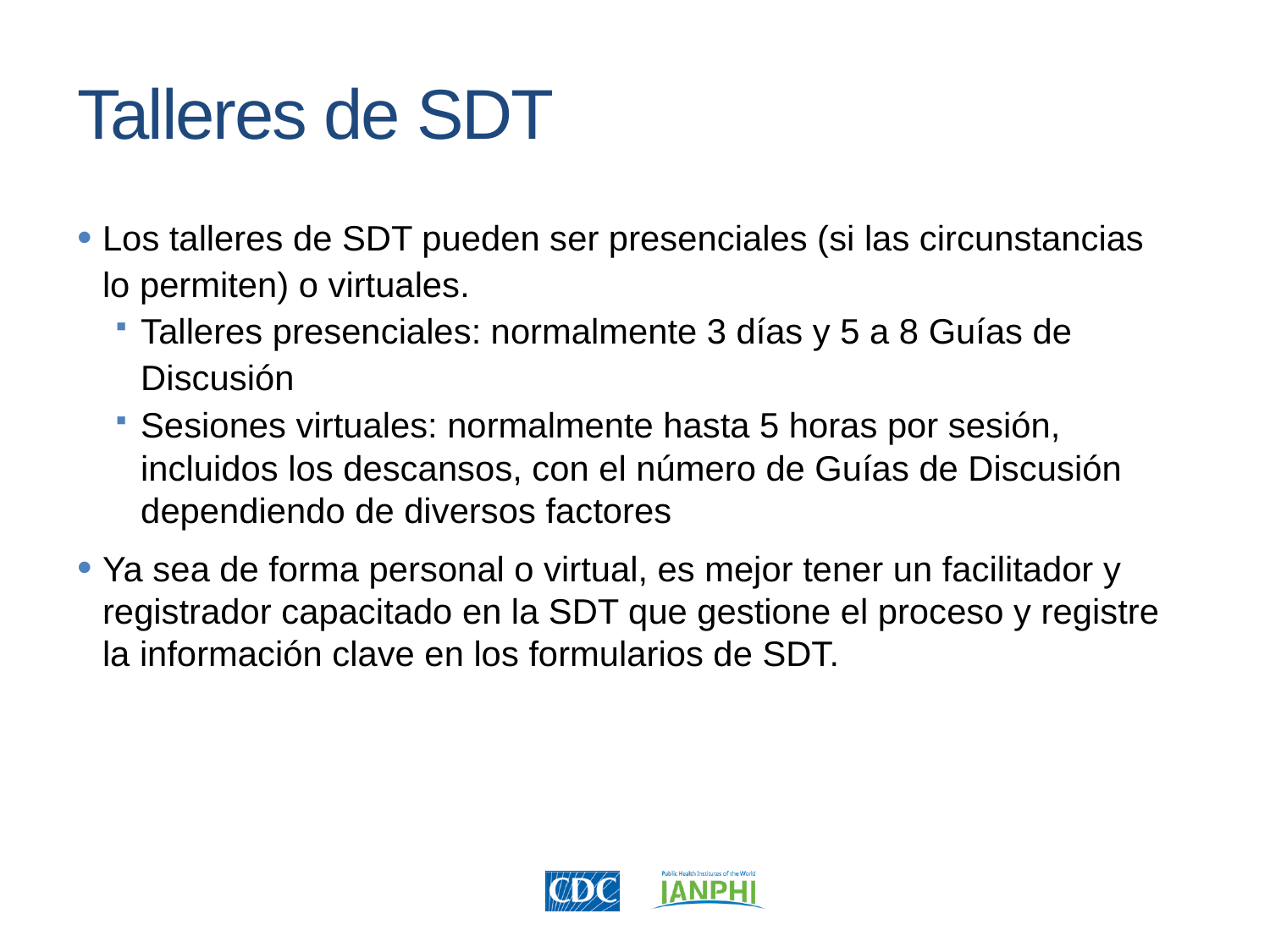

Talleres de SDT
Los talleres de SDT pueden ser presenciales (si las circunstancias lo permiten) o virtuales.
Talleres presenciales: normalmente 3 días y 5 a 8 Guías de Discusión
Sesiones virtuales: normalmente hasta 5 horas por sesión, incluidos los descansos, con el número de Guías de Discusión dependiendo de diversos factores
Ya sea de forma personal o virtual, es mejor tener un facilitador y registrador capacitado en la SDT que gestione el proceso y registre la información clave en los formularios de SDT.